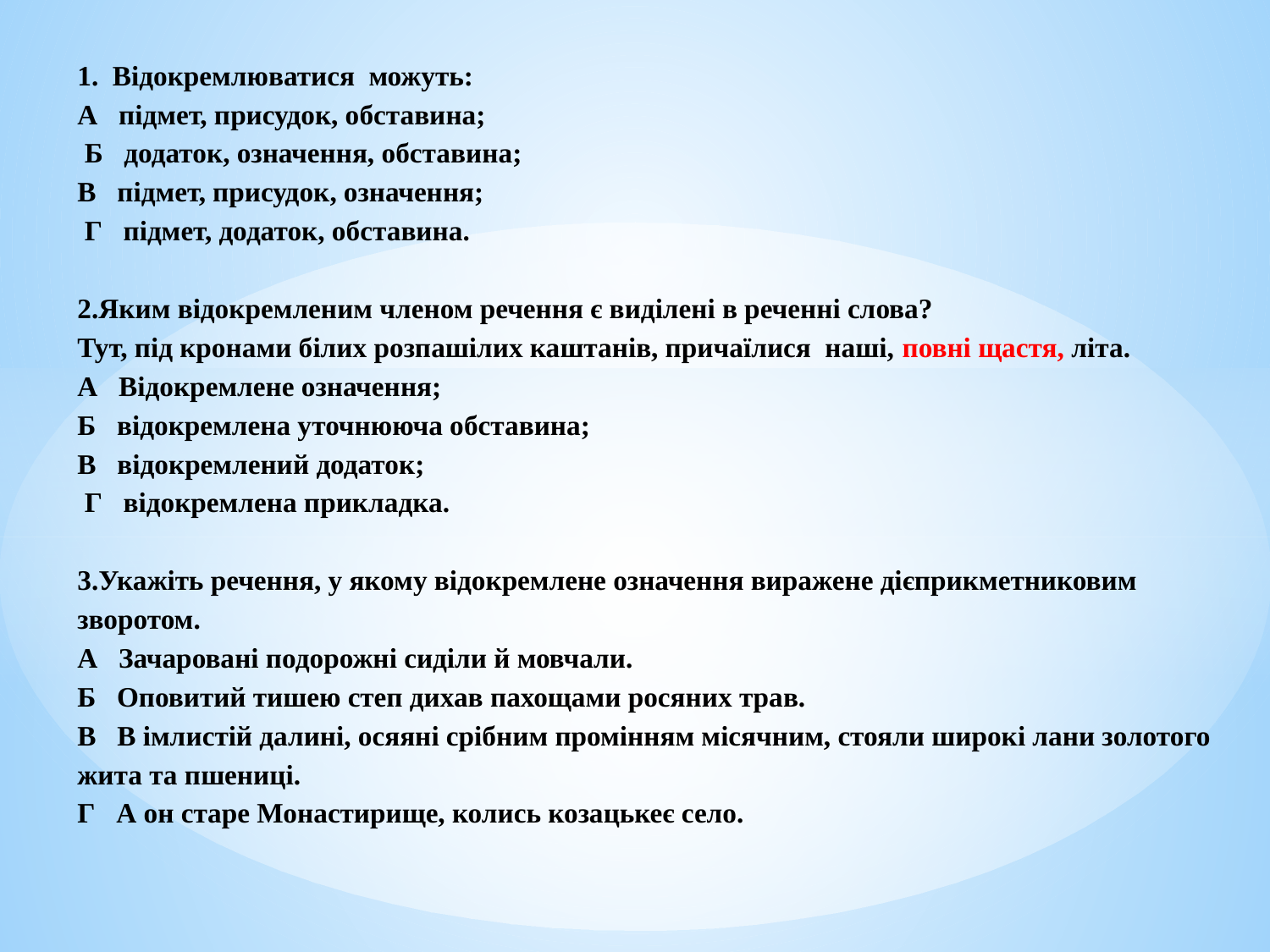

1.  Відокремлюватися  можуть:
А   підмет, присудок, обставина;
 Б   додаток, означення, обставина;
В   підмет, присудок, означення;
 Г   підмет, додаток, обставина.

2.Яким відокремленим членом речення є виділені в реченні слова?
Тут, під кронами білих розпашілих каштанів, причаїлися  наші, повні щастя, літа.
А   Відокремлене означення;
Б   відокремлена уточнююча обставина;
В   відокремлений додаток;
 Г   відокремлена прикладка.

3.Укажіть речення, у якому відокремлене означення виражене дієприкметниковим зворотом.
А   Зачаровані подорожні сиділи й мовчали.
Б   Оповитий тишею степ дихав пахощами росяних трав.
В   В імлистій далині, осяяні срібним промінням місячним, стояли широкі лани золотого жита та пшениці.
Г   А он старе Монастирище, колись козацькеє село.